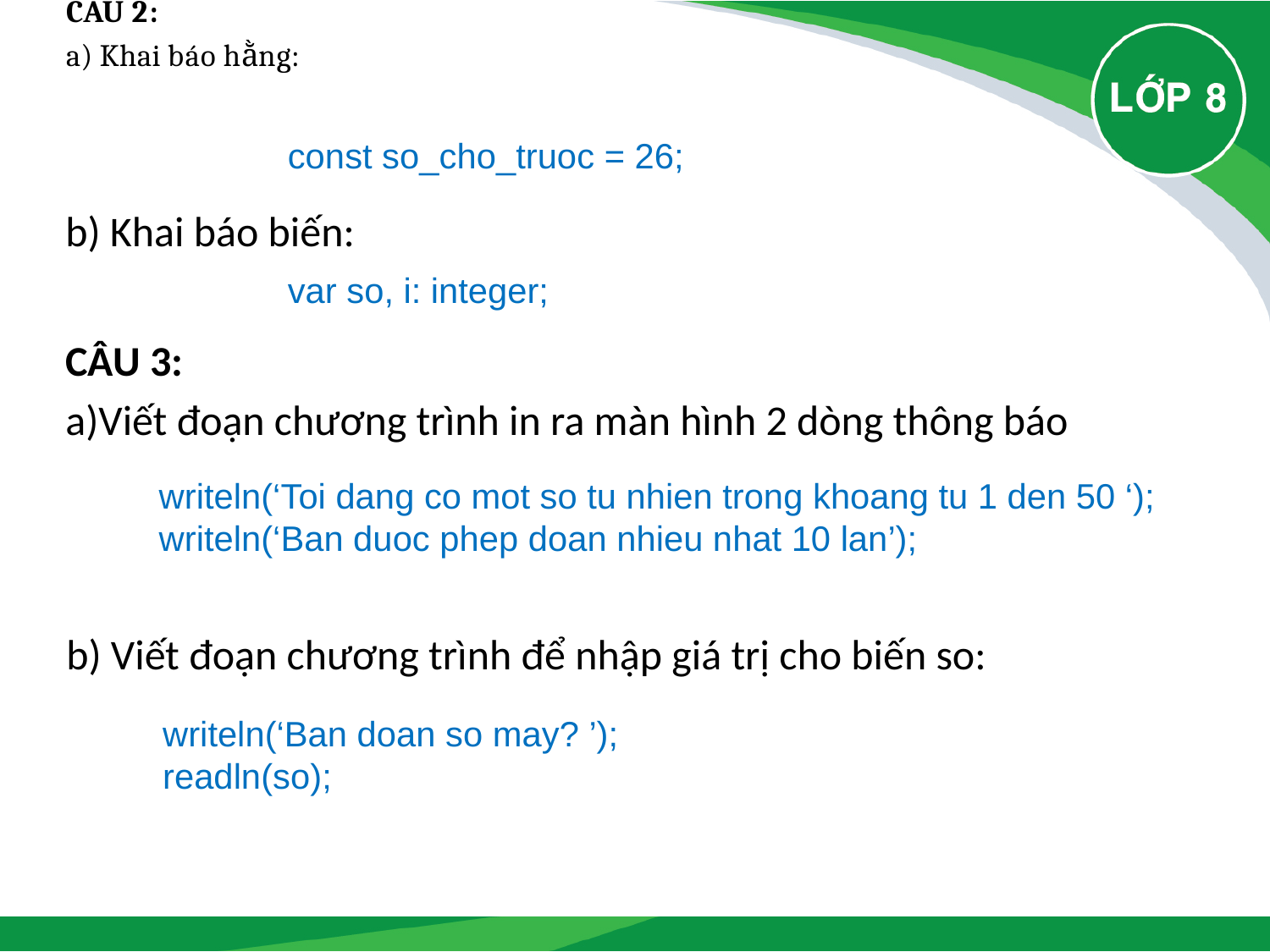

CÂU 2:
a) Khai báo hằng:
const so_cho_truoc = 26;
b) Khai báo biến:
var so, i: integer;
CÂU 3:
a)Viết đoạn chương trình in ra màn hình 2 dòng thông báo
writeln(‘Toi dang co mot so tu nhien trong khoang tu 1 den 50 ‘);
writeln(‘Ban duoc phep doan nhieu nhat 10 lan’);
b) Viết đoạn chương trình để nhập giá trị cho biến so:
writeln(‘Ban doan so may? ’);
readln(so);